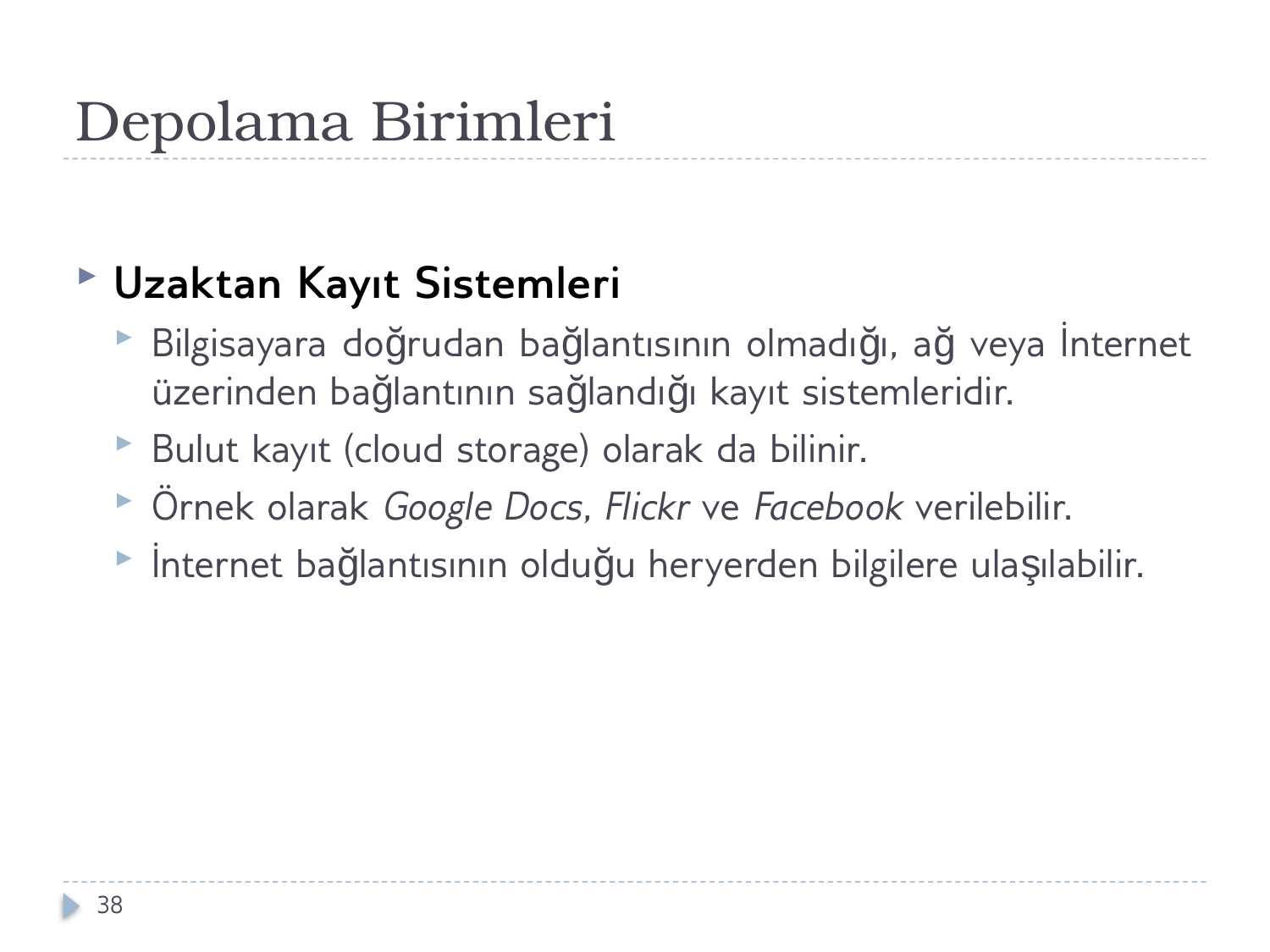

# Depolama Birimleri
Uzaktan Kayıt Sistemleri
Bilgisayara doğrudan bağlantısının olmadığı, ağ veya İnternet üzerinden bağlantının sağlandığı kayıt sistemleridir.
Bulut kayıt (cloud storage) olarak da bilinir.
Örnek olarak Google Docs, Flickr ve Facebook verilebilir.
İnternet bağlantısının olduğu heryerden bilgilere ulaşılabilir.
38